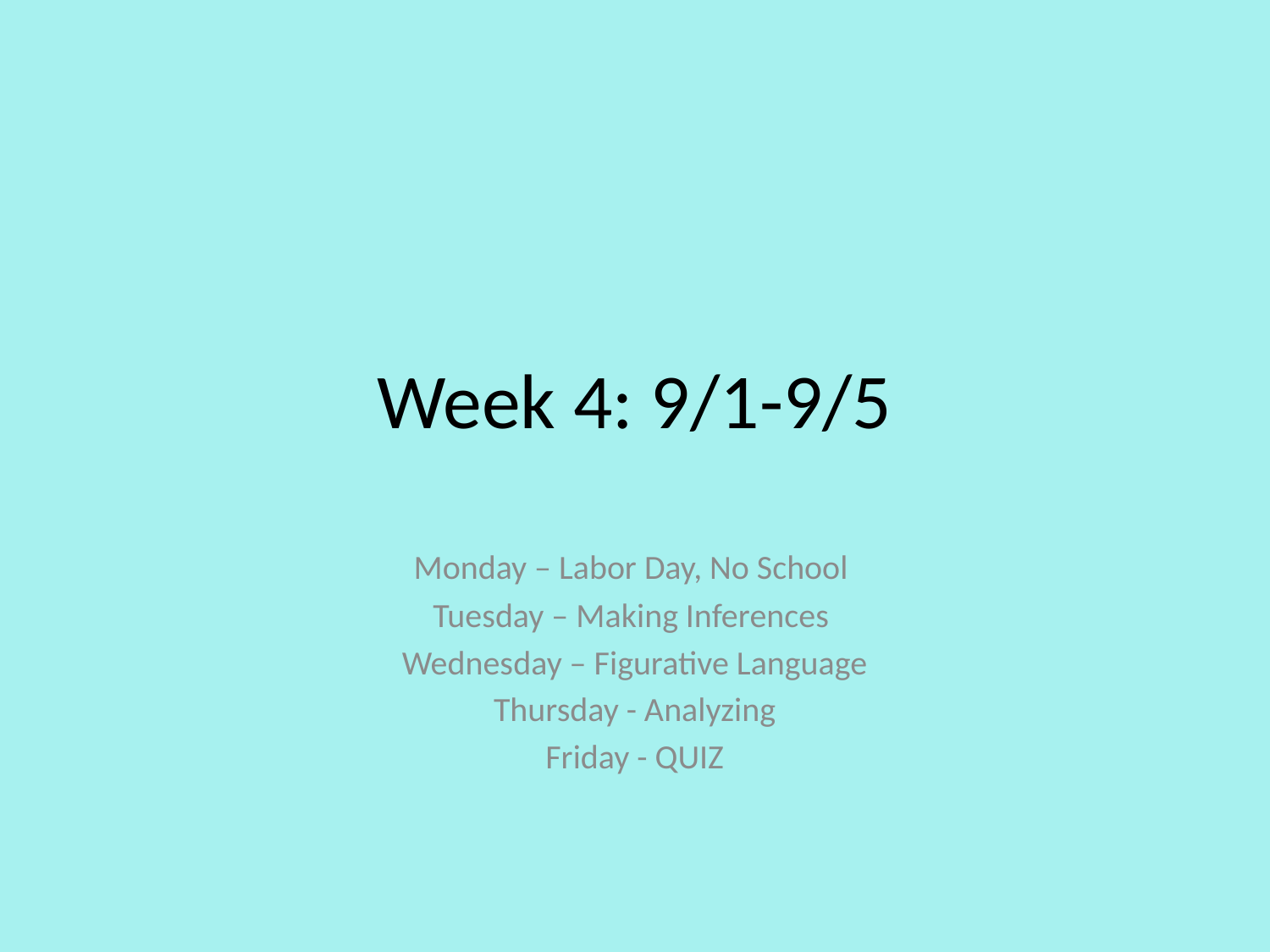

# Week 4: 9/1-9/5
Monday – Labor Day, No School
Tuesday – Making Inferences
Wednesday – Figurative Language
Thursday - Analyzing
Friday - QUIZ